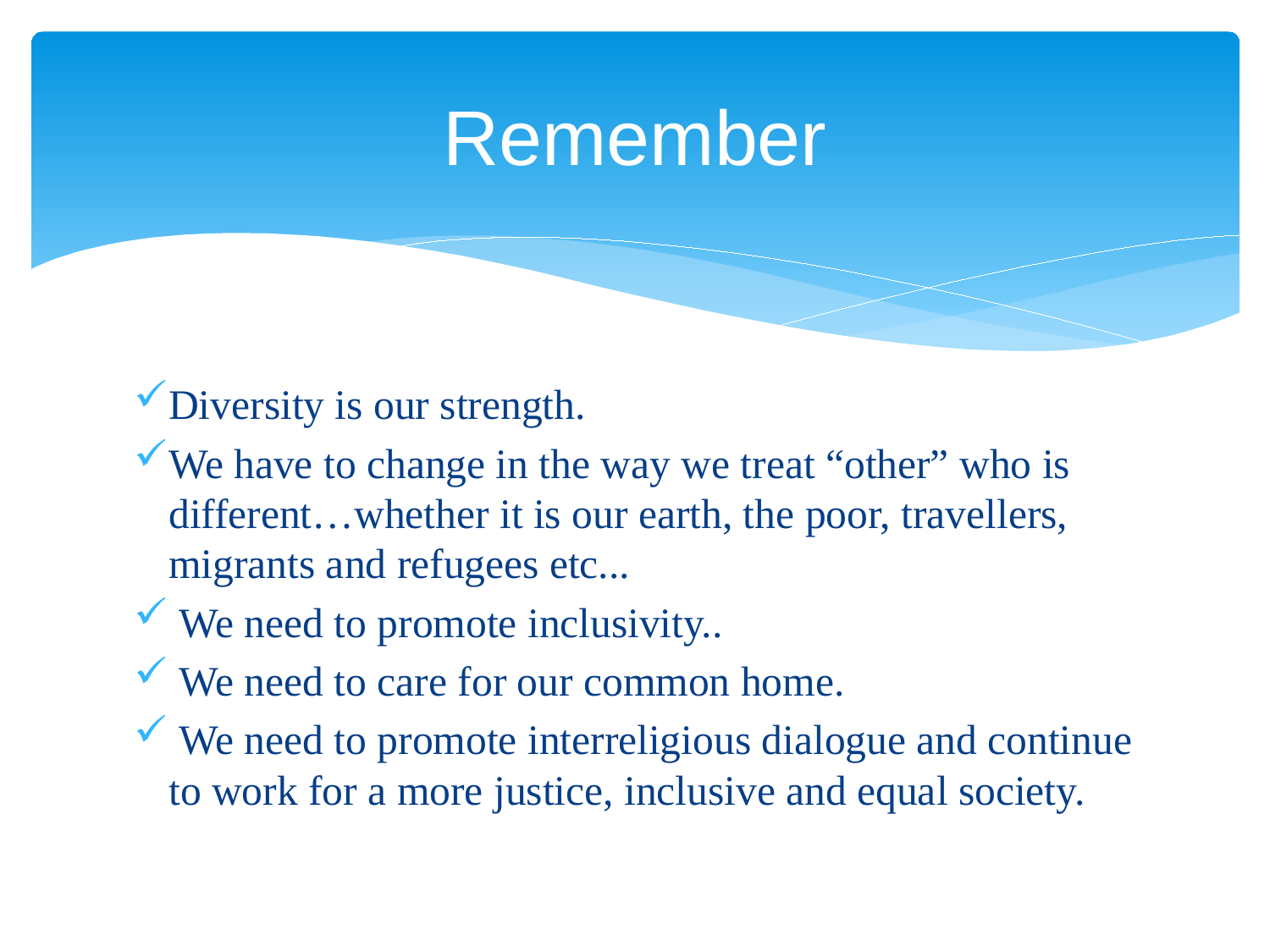

# Remember
Diversity is our strength.
We have to change in the way we treat “other” who is different…whether it is our earth, the poor, travellers, migrants and refugees etc...
 We need to promote inclusivity..
 We need to care for our common home.
 We need to promote interreligious dialogue and continue to work for a more justice, inclusive and equal society.